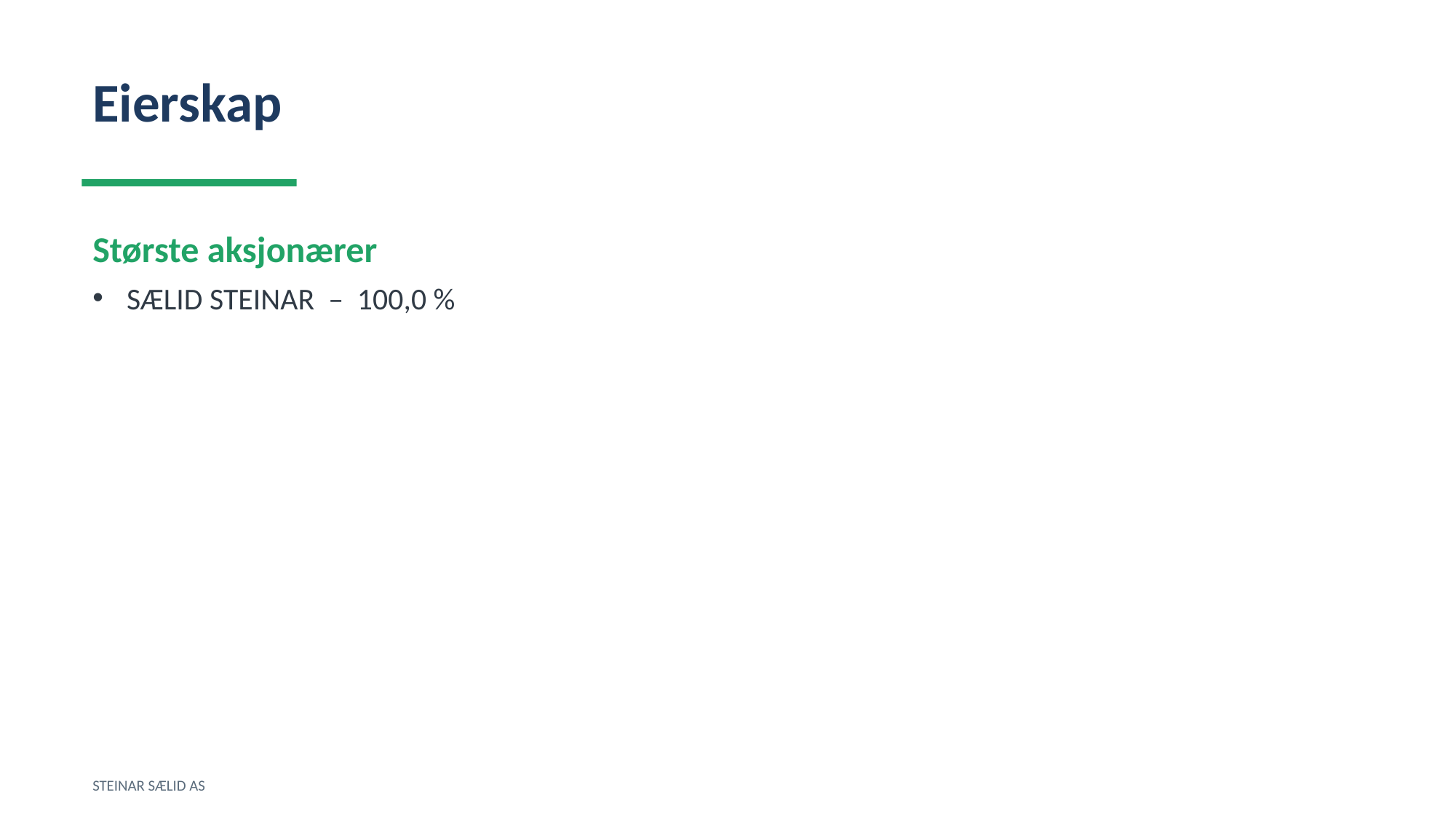

Eierskap

Største aksjonærer
SÆLID STEINAR  –  100,0 %
STEINAR SÆLID AS